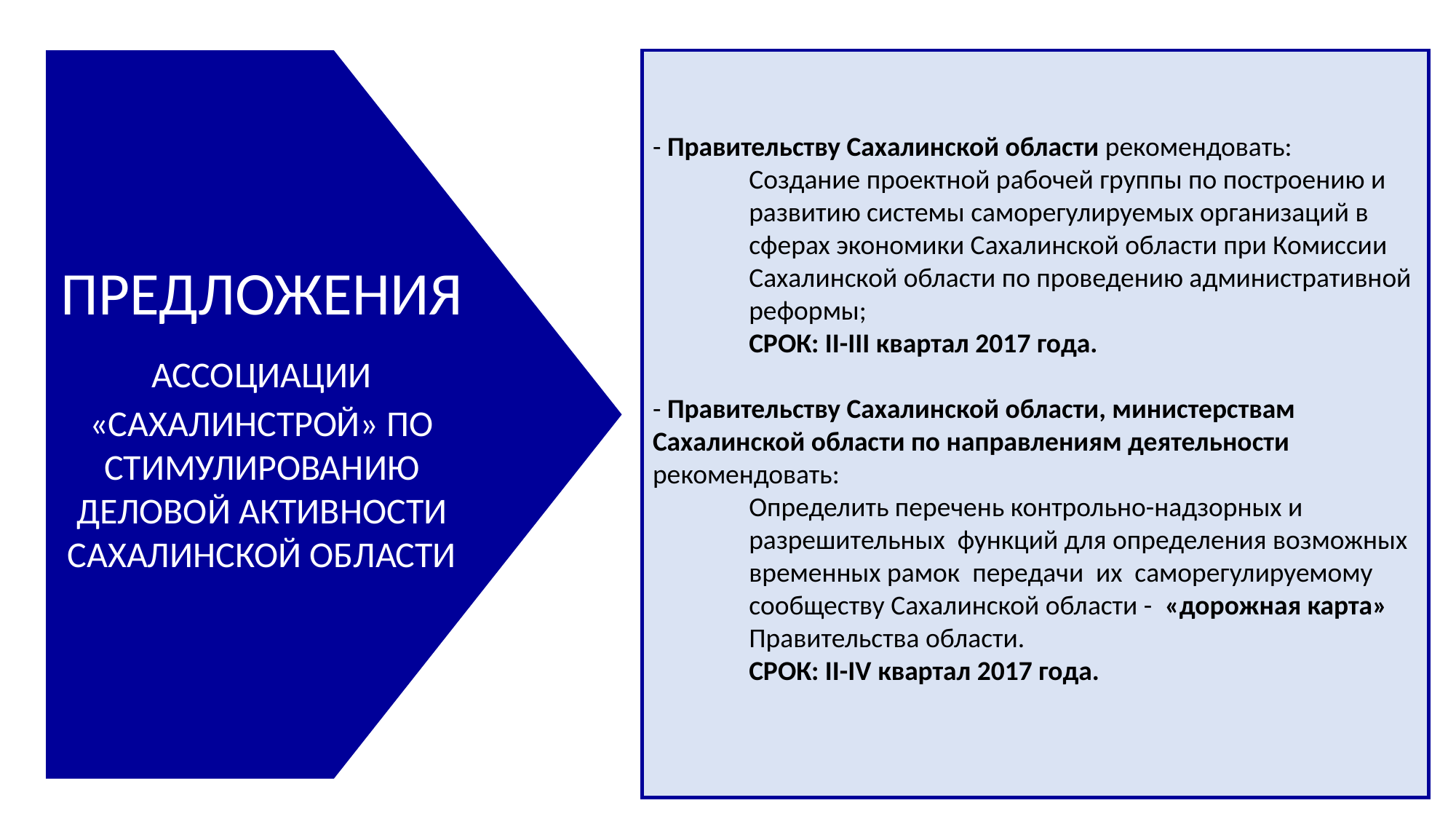

ПРЕДЛОЖЕНИЯ АССОЦИАЦИИ «САХАЛИНСТРОЙ» ПО СТИМУЛИРОВАНИЮ ДЕЛОВОЙ АКТИВНОСТИ САХАЛИНСКОЙ ОБЛАСТИ
- Правительству Сахалинской области рекомендовать:
Создание проектной рабочей группы по построению и развитию системы саморегулируемых организаций в сферах экономики Сахалинской области при Комиссии Сахалинской области по проведению административной реформы;
СРОК: II-III квартал 2017 года.

- Правительству Сахалинской области, министерствам Сахалинской области по направлениям деятельности рекомендовать:
Определить перечень контрольно-надзорных и разрешительных  функций для определения возможных временных рамок  передачи  их  саморегулируемому сообществу Сахалинской области -  «дорожная карта» Правительства области.
СРОК: II-IV квартал 2017 года.

28